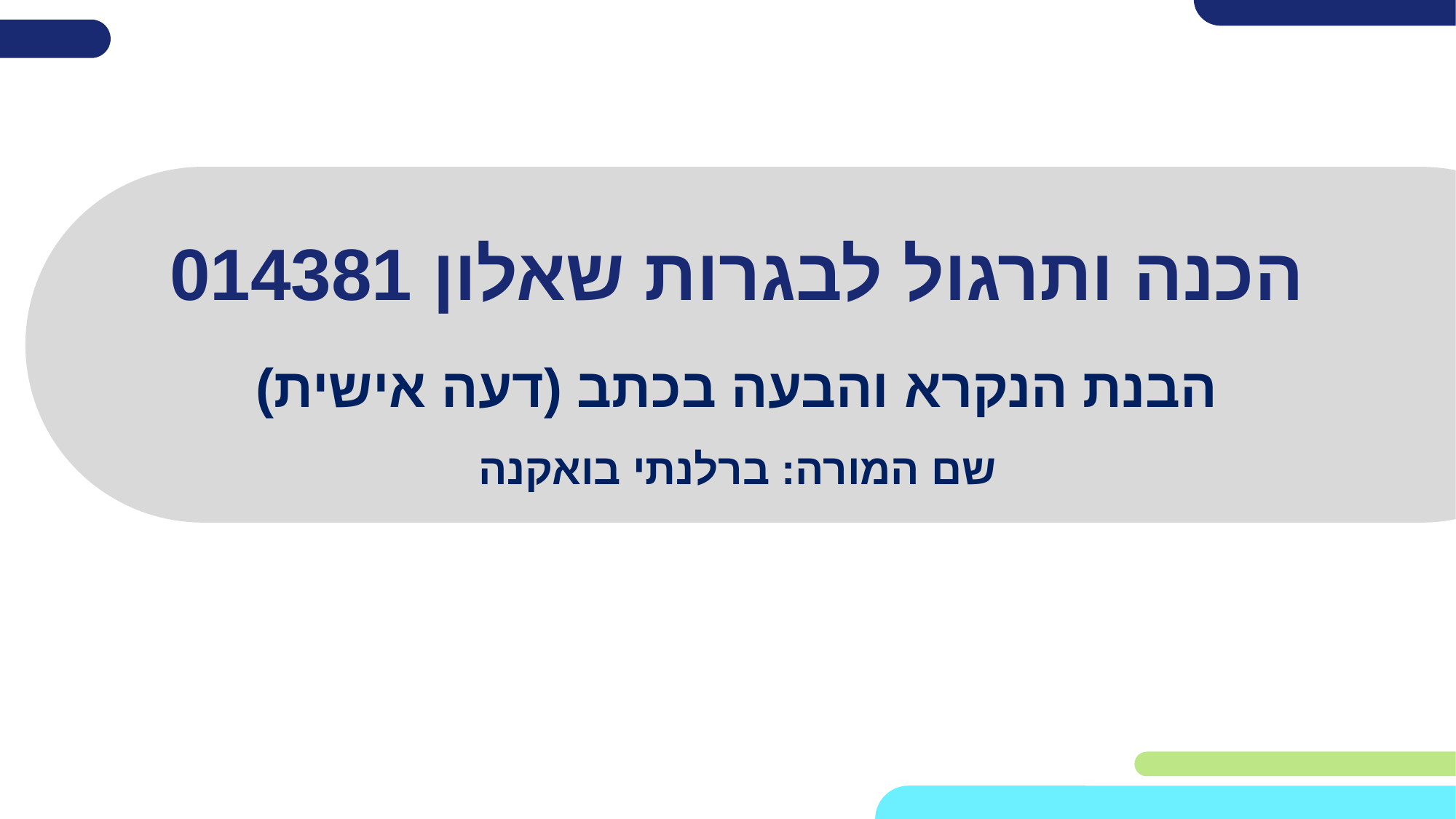

# הכנה ותרגול לבגרות שאלון 014381

הבנת הנקרא והבעה בכתב (דעה אישית)
שם המורה: ברלנתי בואקנה